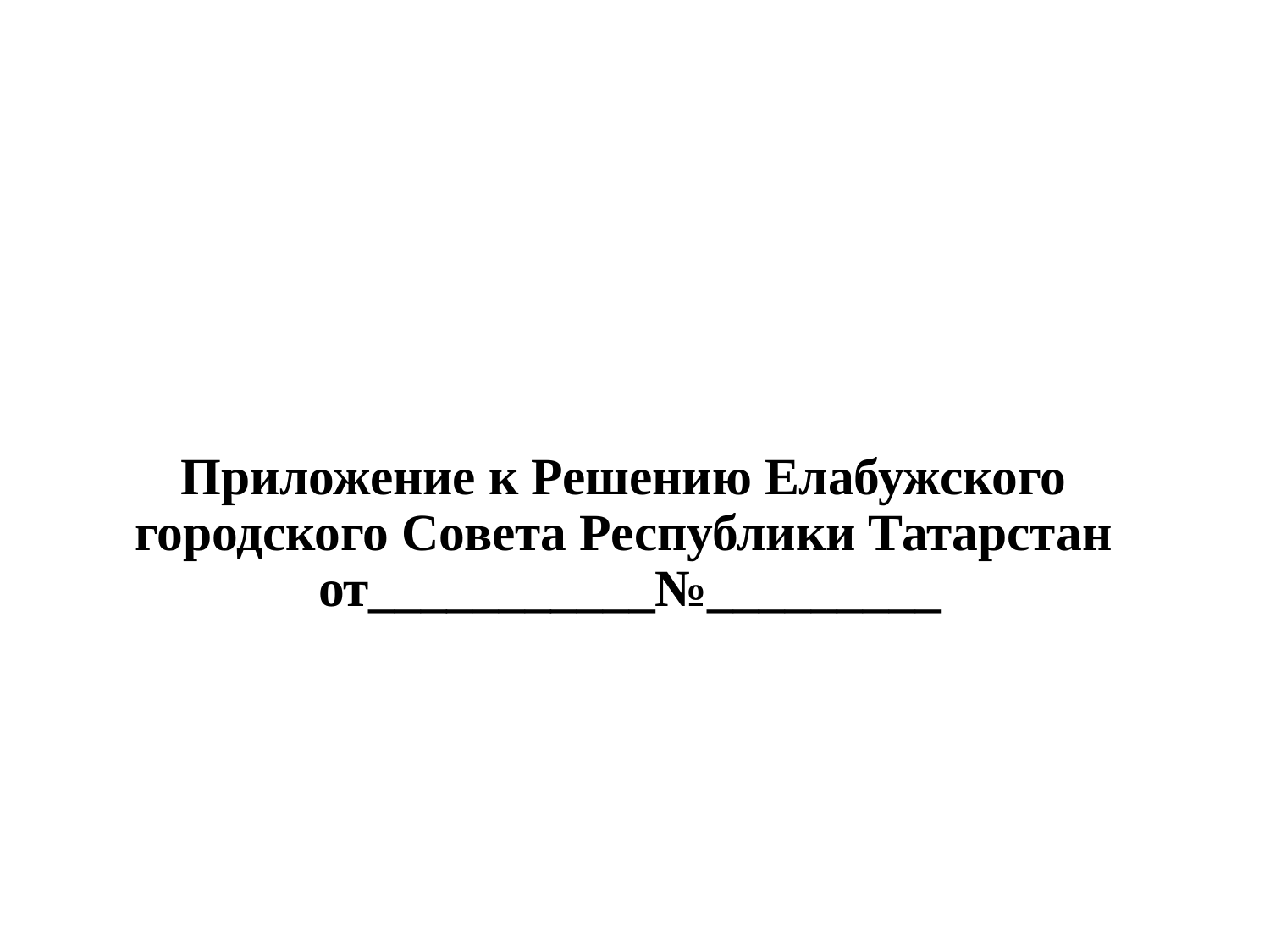

# Приложение к Решению Елабужского городского Совета Республики Татарстан от___________№_________